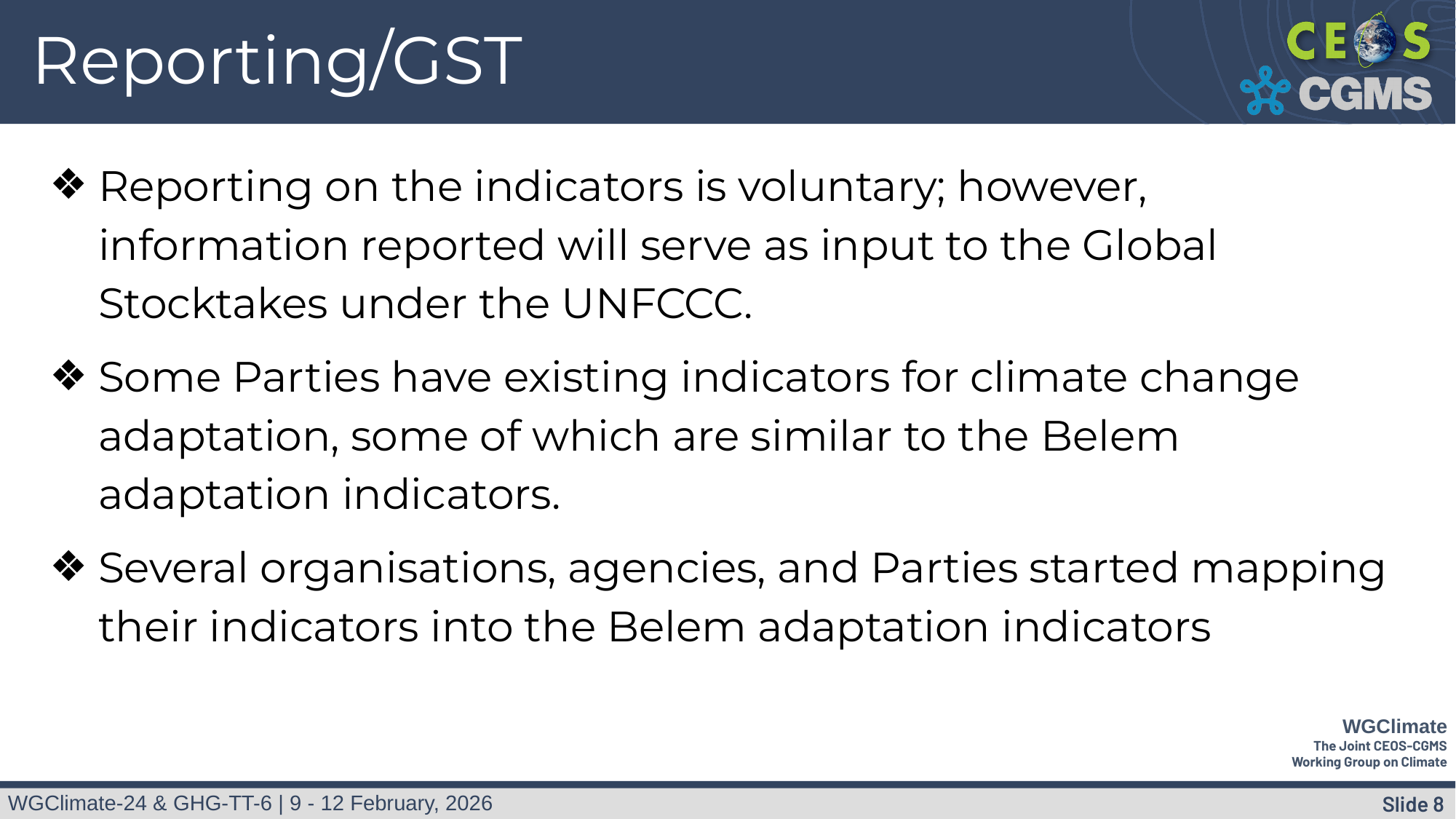

# Reporting/GST
Reporting on the indicators is voluntary; however, information reported will serve as input to the Global Stocktakes under the UNFCCC.
Some Parties have existing indicators for climate change adaptation, some of which are similar to the Belem adaptation indicators.
Several organisations, agencies, and Parties started mapping their indicators into the Belem adaptation indicators